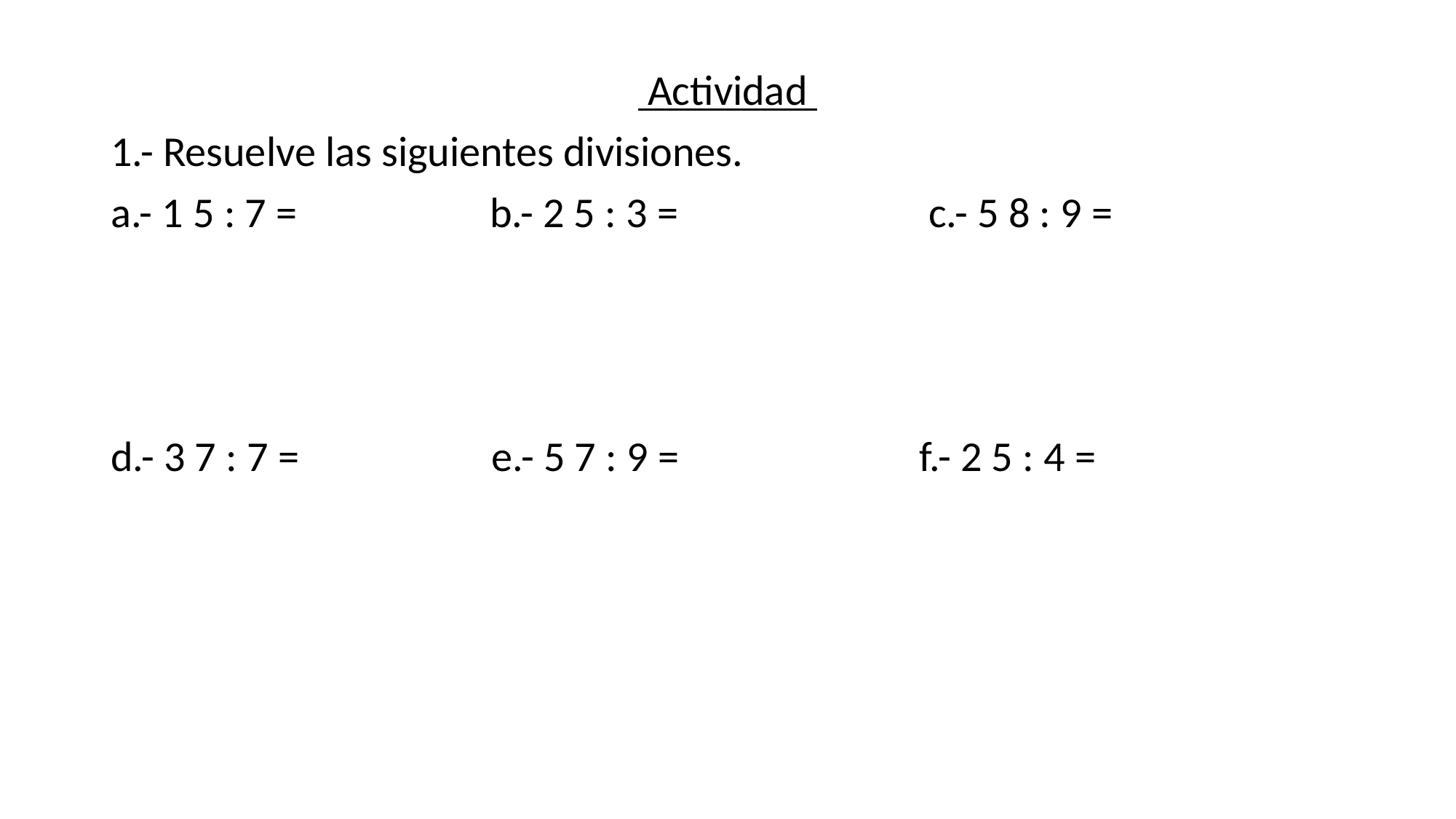

Actividad
1.- Resuelve las siguientes divisiones.
a.- 1 5 : 7 =                    b.- 2 5 : 3 =                          c.- 5 8 : 9 =

d.- 3 7 : 7 =                    e.- 5 7 : 9 =                         f.- 2 5 : 4 =